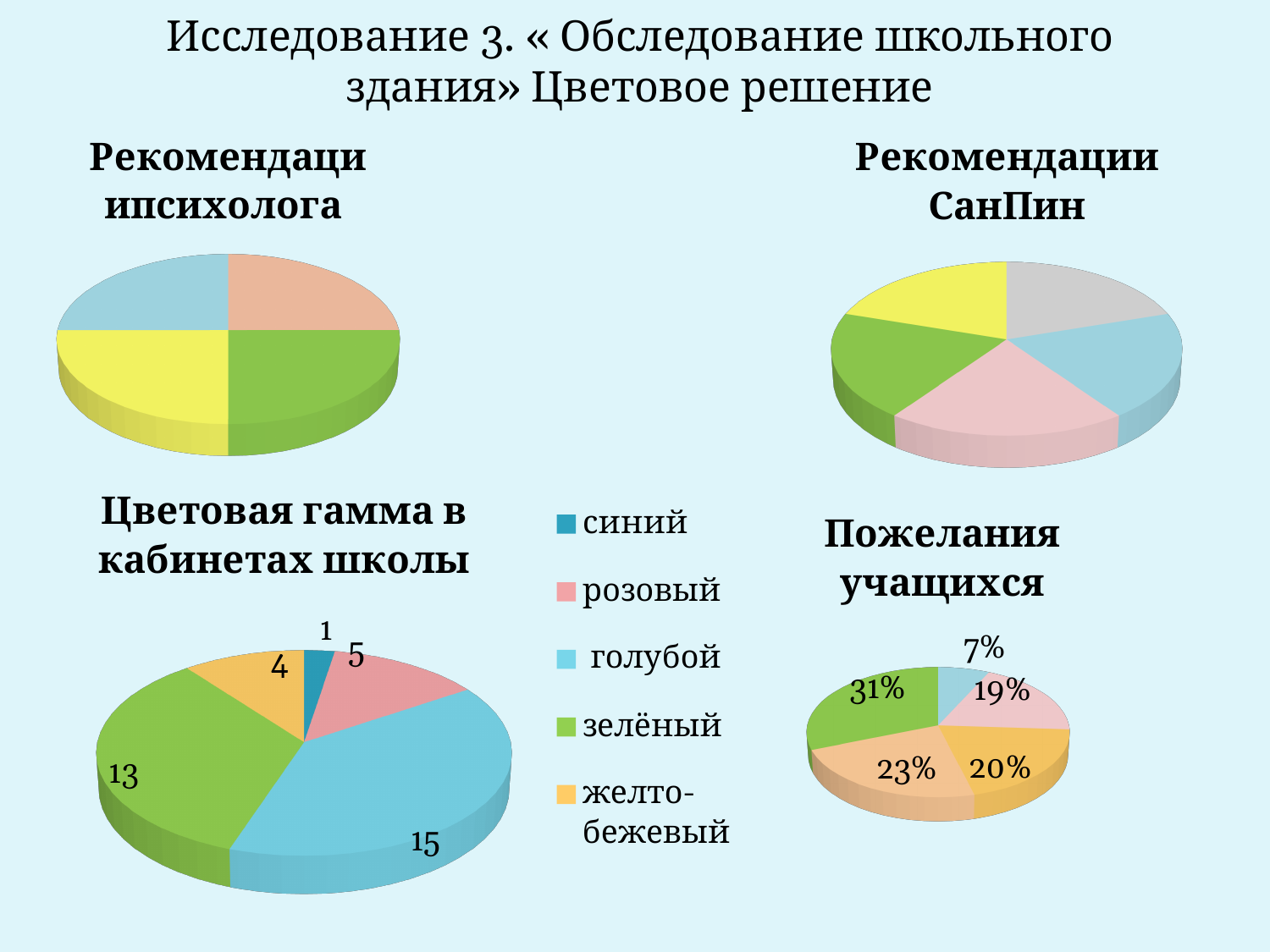

# Исследование 3. « Обследование школьного здания» Цветовое решение

[unsupported chart]

[unsupported chart]

[unsupported chart]

[unsupported chart]